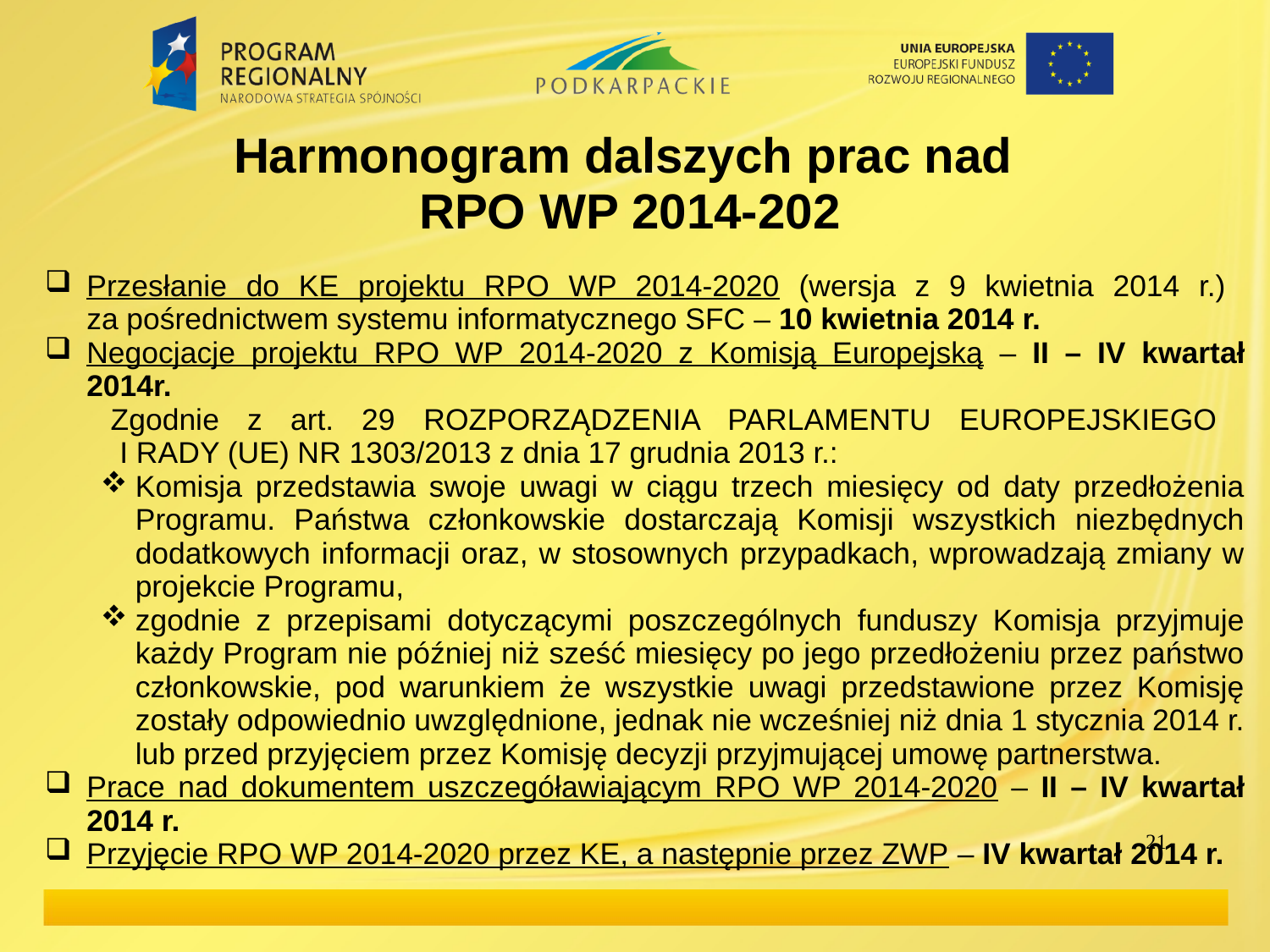

# Harmonogram dalszych prac nad RPO WP 2014-202
Przesłanie do KE projektu RPO WP 2014-2020 (wersja z 9 kwietnia 2014 r.)
za pośrednictwem systemu informatycznego SFC – 10 kwietnia 2014 r.
Negocjacje projektu RPO WP 2014-2020 z Komisją Europejską – II – IV kwartał 2014r.
 Zgodnie z art. 29 ROZPORZĄDZENIA PARLAMENTU EUROPEJSKIEGO
I RADY (UE) NR 1303/2013 z dnia 17 grudnia 2013 r.:
Komisja przedstawia swoje uwagi w ciągu trzech miesięcy od daty przedłożenia Programu. Państwa członkowskie dostarczają Komisji wszystkich niezbędnych dodatkowych informacji oraz, w stosownych przypadkach, wprowadzają zmiany w projekcie Programu,
zgodnie z przepisami dotyczącymi poszczególnych funduszy Komisja przyjmuje każdy Program nie później niż sześć miesięcy po jego przedłożeniu przez państwo członkowskie, pod warunkiem że wszystkie uwagi przedstawione przez Komisję zostały odpowiednio uwzględnione, jednak nie wcześniej niż dnia 1 stycznia 2014 r. lub przed przyjęciem przez Komisję decyzji przyjmującej umowę partnerstwa.
Prace nad dokumentem uszczegóławiającym RPO WP 2014-2020 – II – IV kwartał 2014 r.
Przyjęcie RPO WP 2014-2020 przez KE, a następnie przez ZWP – IV kwartał 2014 r.

21